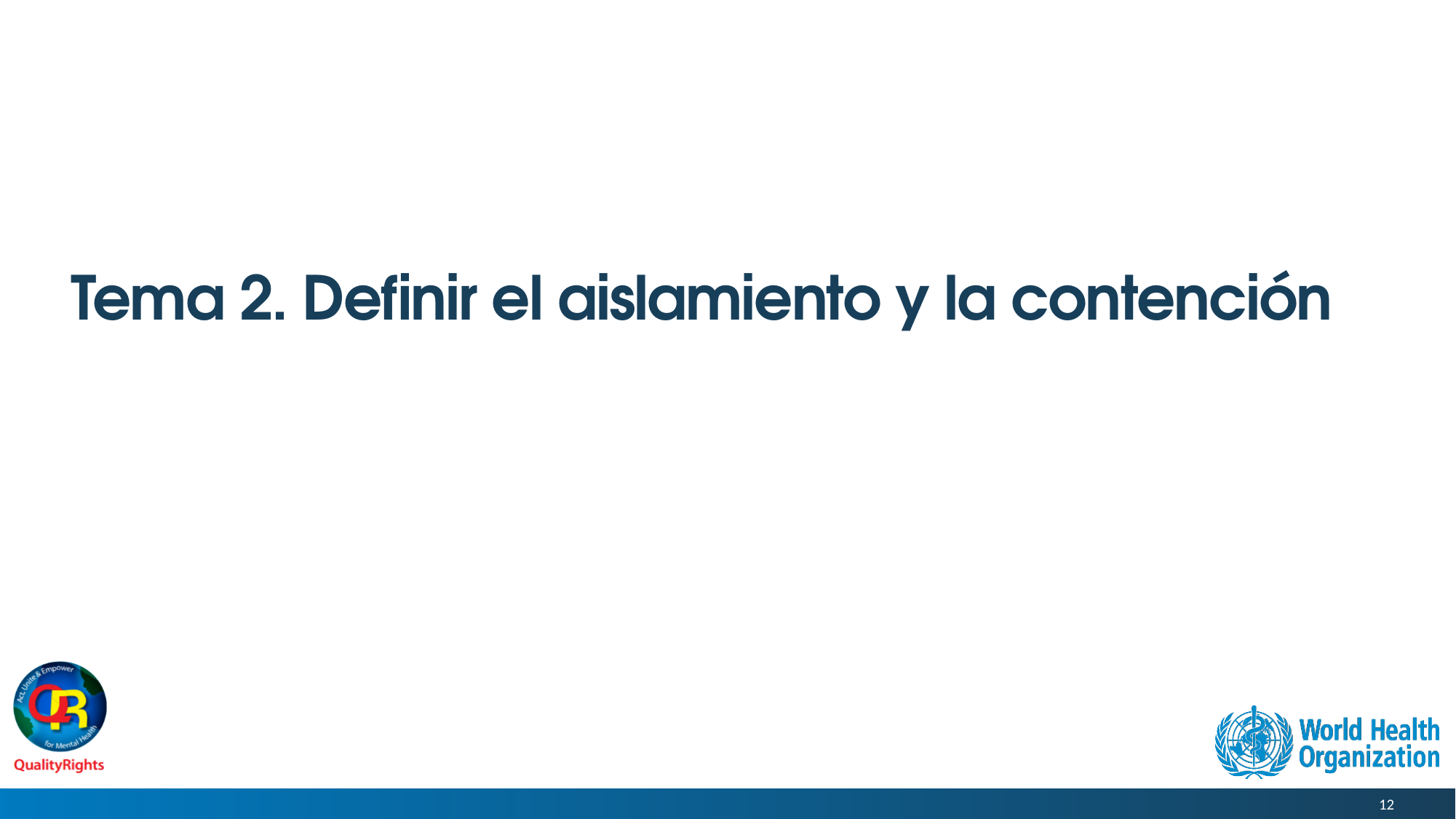

# Tema 2. Definir el aislamiento y la contención